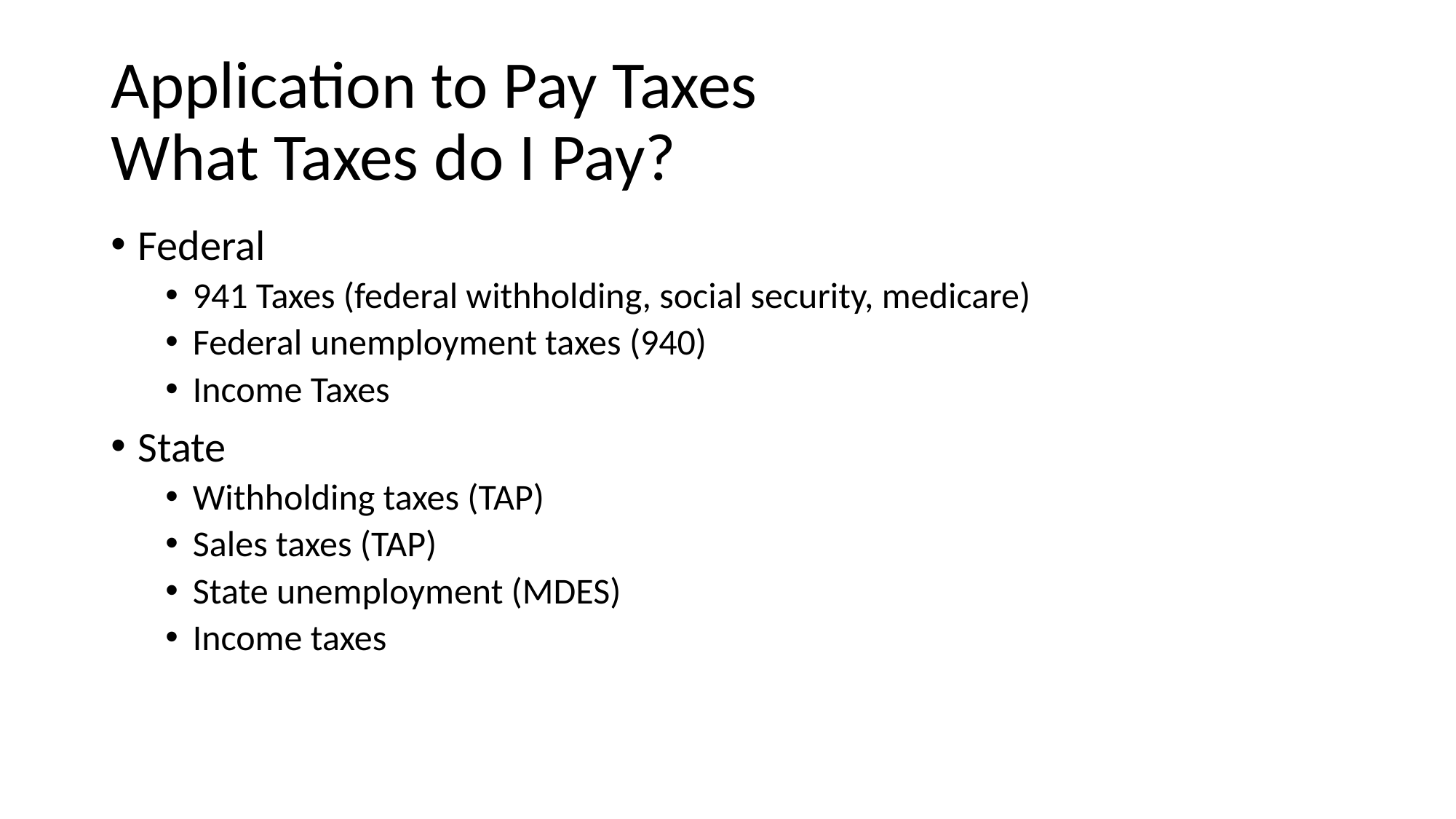

# Application to Pay Taxes What Taxes do I Pay?
Federal
941 Taxes (federal withholding, social security, medicare)
Federal unemployment taxes (940)
Income Taxes
State
Withholding taxes (TAP)
Sales taxes (TAP)
State unemployment (MDES)
Income taxes